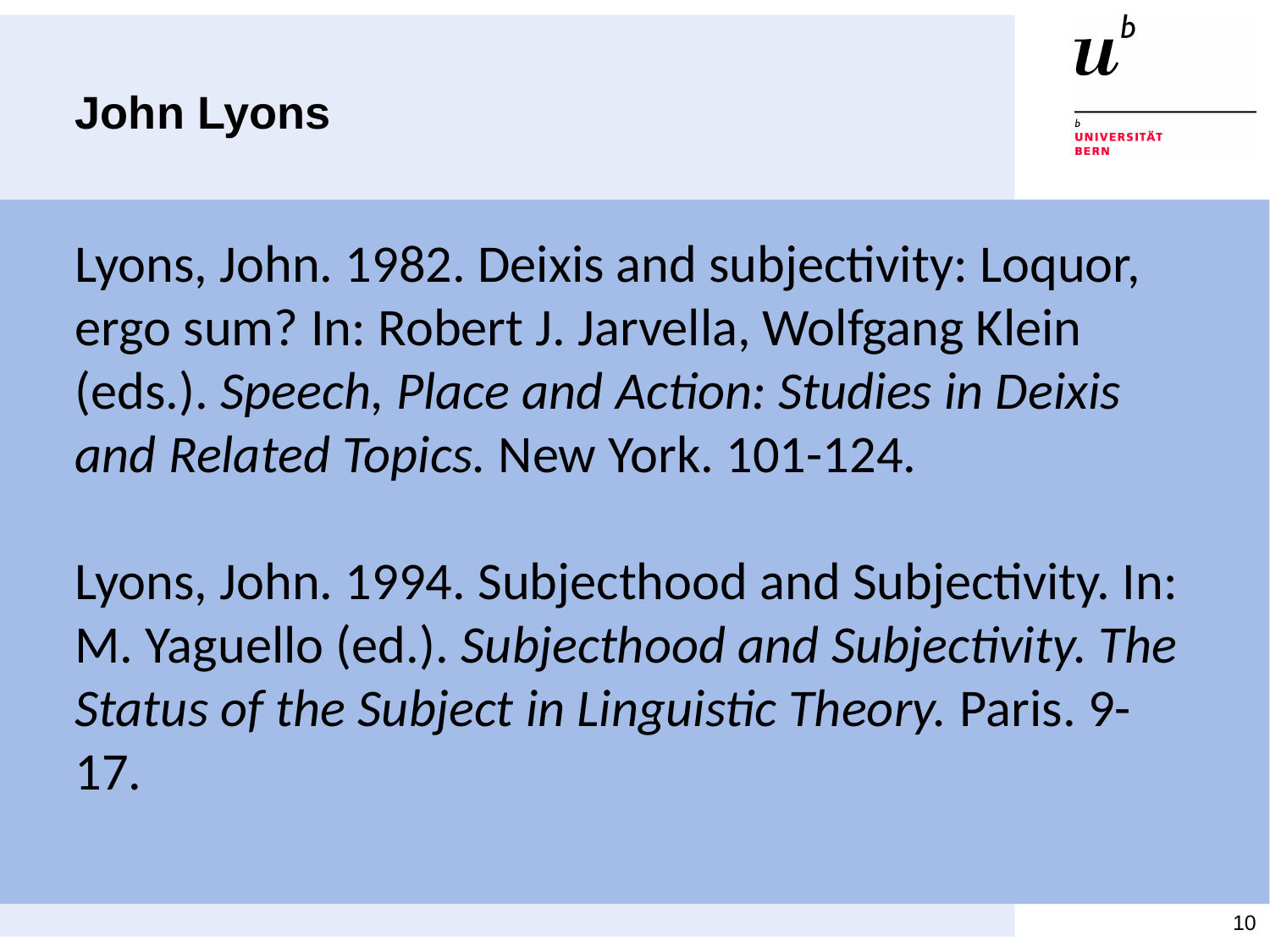

# John Lyons
Lyons, John. 1982. Deixis and subjectivity: Loquor, ergo sum? In: Robert J. Jarvella, Wolfgang Klein (eds.). Speech, Place and Action: Studies in Deixis and Related Topics. New York. 101-124.

Lyons, John. 1994. Subjecthood and Subjectivity. In: M. Yaguello (ed.). Subjecthood and Subjectivity. The Status of the Subject in Linguistic Theory. Paris. 9-17.

10